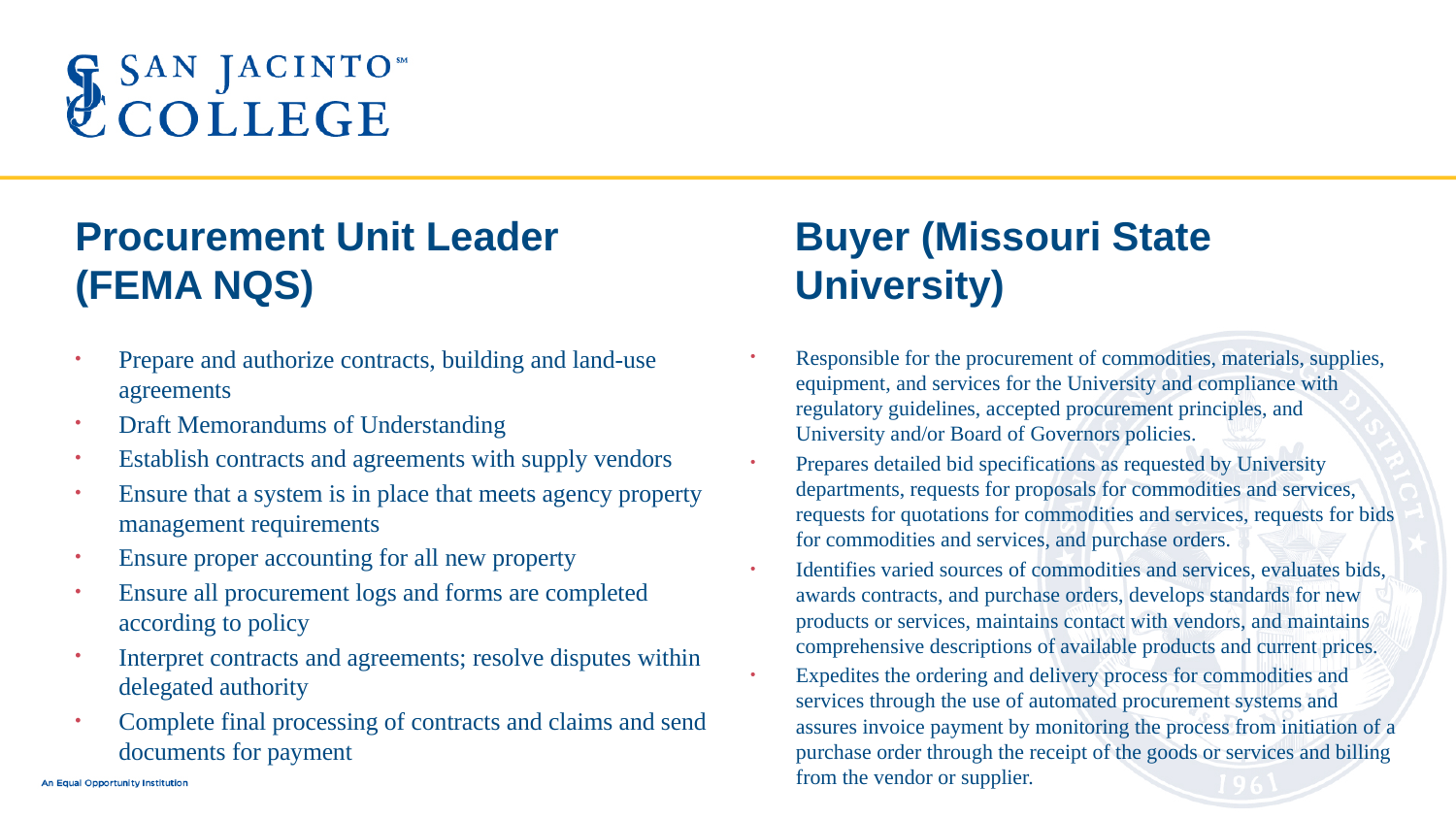

Buyer (Missouri State University)
# Procurement Unit Leader (FEMA NQS)
Prepare and authorize contracts, building and land-use agreements
Draft Memorandums of Understanding
Establish contracts and agreements with supply vendors
Ensure that a system is in place that meets agency property management requirements
Ensure proper accounting for all new property
Ensure all procurement logs and forms are completed according to policy
Interpret contracts and agreements; resolve disputes within delegated authority
Complete final processing of contracts and claims and send documents for payment
Responsible for the procurement of commodities, materials, supplies, equipment, and services for the University and compliance with regulatory guidelines, accepted procurement principles, and University and/or Board of Governors policies.
Prepares detailed bid specifications as requested by University departments, requests for proposals for commodities and services, requests for quotations for commodities and services, requests for bids for commodities and services, and purchase orders.
Identifies varied sources of commodities and services, evaluates bids, awards contracts, and purchase orders, develops standards for new products or services, maintains contact with vendors, and maintains comprehensive descriptions of available products and current prices.
Expedites the ordering and delivery process for commodities and services through the use of automated procurement systems and assures invoice payment by monitoring the process from initiation of a purchase order through the receipt of the goods or services and billing from the vendor or supplier.